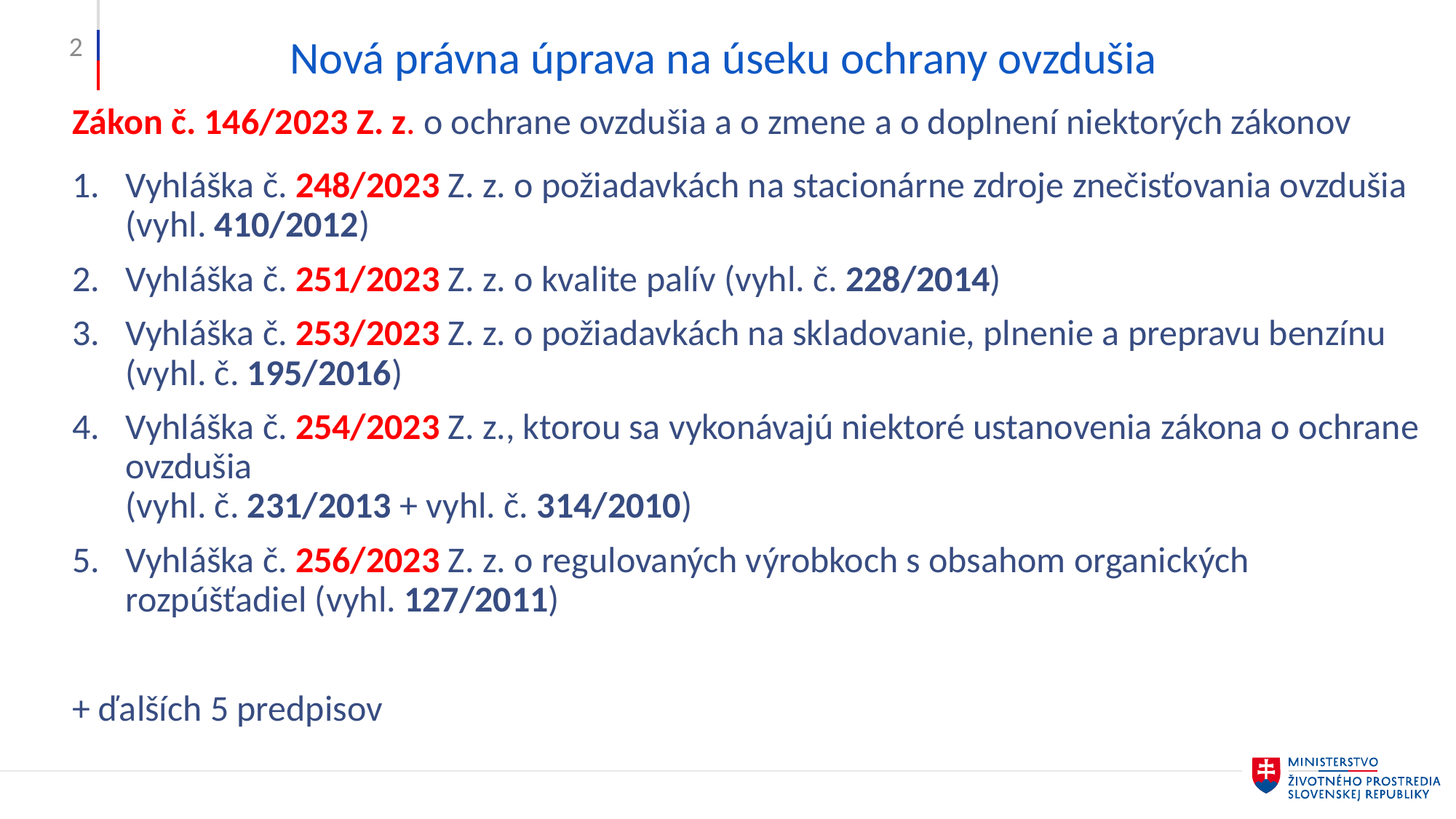

2
# Nová právna úprava na úseku ochrany ovzdušia
Zákon č. 146/2023 Z. z. o ochrane ovzdušia a o zmene a o doplnení niektorých zákonov
Vyhláška č. 248/2023 Z. z. o požiadavkách na stacionárne zdroje znečisťovania ovzdušia (vyhl. 410/2012)
Vyhláška č. 251/2023 Z. z. o kvalite palív (vyhl. č. 228/2014)
Vyhláška č. 253/2023 Z. z. o požiadavkách na skladovanie, plnenie a prepravu benzínu (vyhl. č. 195/2016)
Vyhláška č. 254/2023 Z. z., ktorou sa vykonávajú niektoré ustanovenia zákona o ochrane ovzdušia
(vyhl. č. 231/2013 + vyhl. č. 314/2010)
Vyhláška č. 256/2023 Z. z. o regulovaných výrobkoch s obsahom organických rozpúšťadiel (vyhl. 127/2011)

+ ďalších 5 predpisov